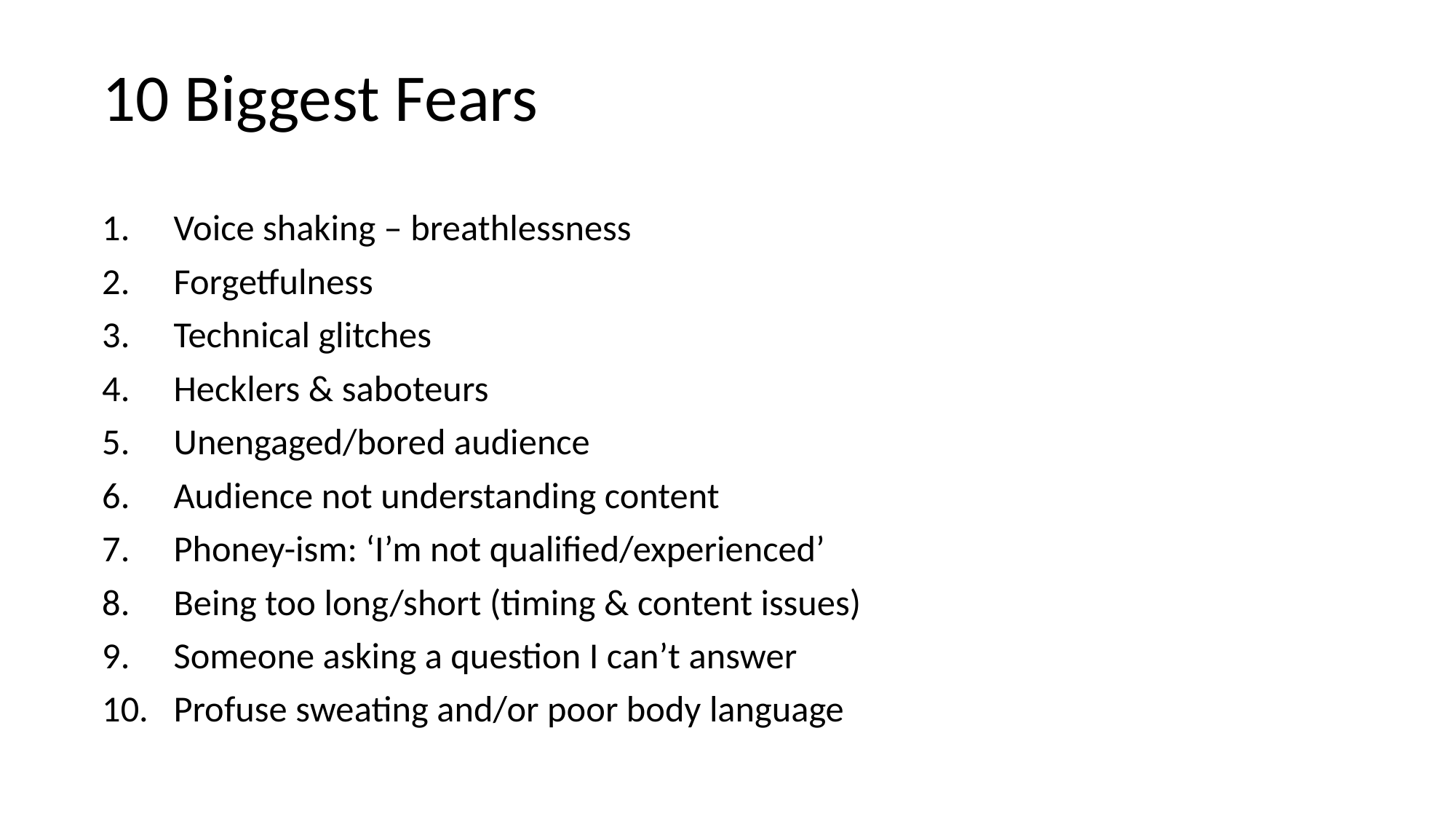

# 10 Biggest Fears
Source
WSJ
Voice shaking – breathlessness
Forgetfulness
Technical glitches
Hecklers & saboteurs
Unengaged/bored audience
Audience not understanding content
Phoney-ism: ‘I’m not qualified/experienced’
Being too long/short (timing & content issues)
Someone asking a question I can’t answer
Profuse sweating and/or poor body language